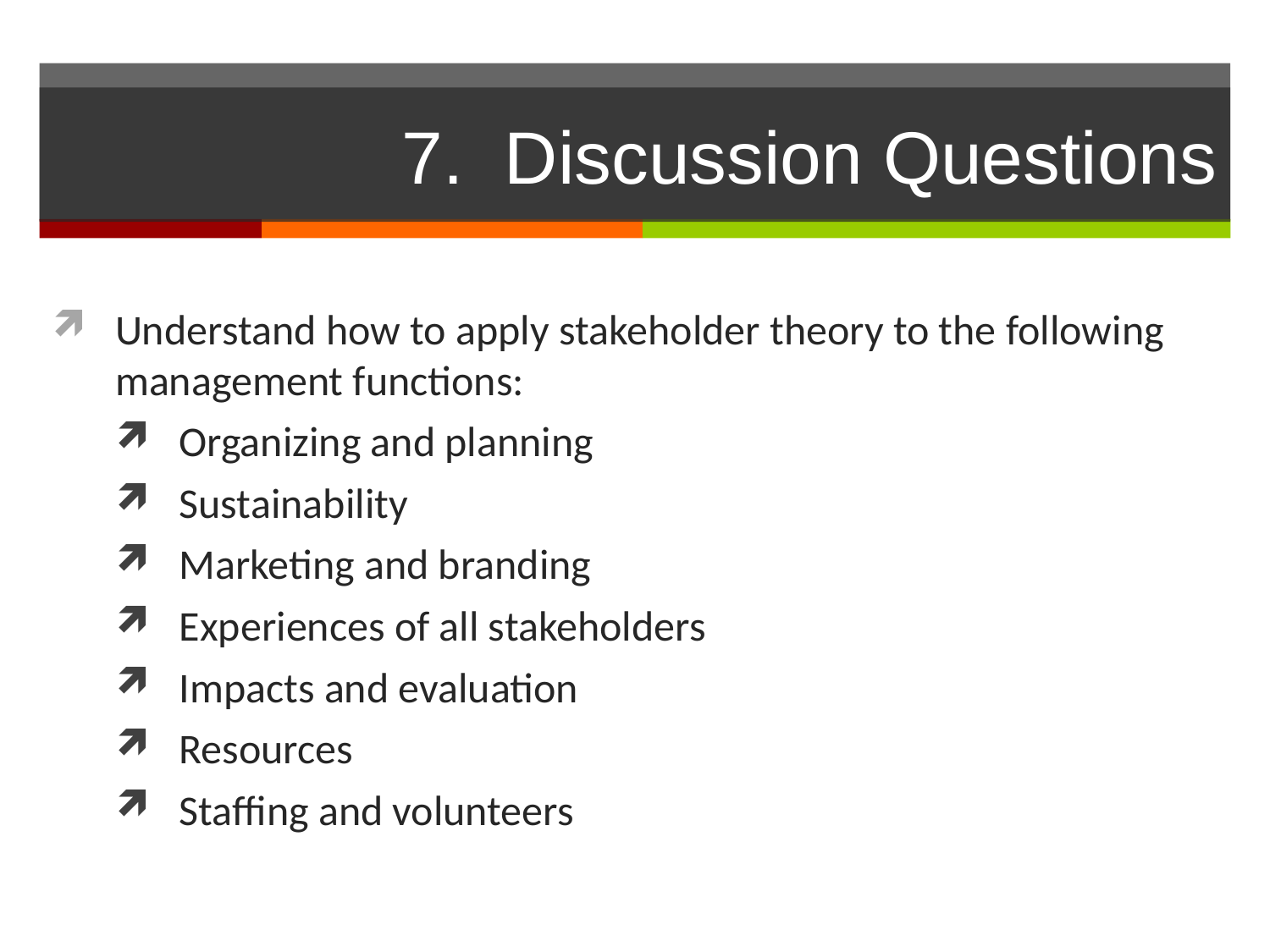

# 7.  Discussion Questions
Understand how to apply stakeholder theory to the following management functions:
Organizing and planning
Sustainability
Marketing and branding
Experiences of all stakeholders
Impacts and evaluation
Resources
Staffing and volunteers